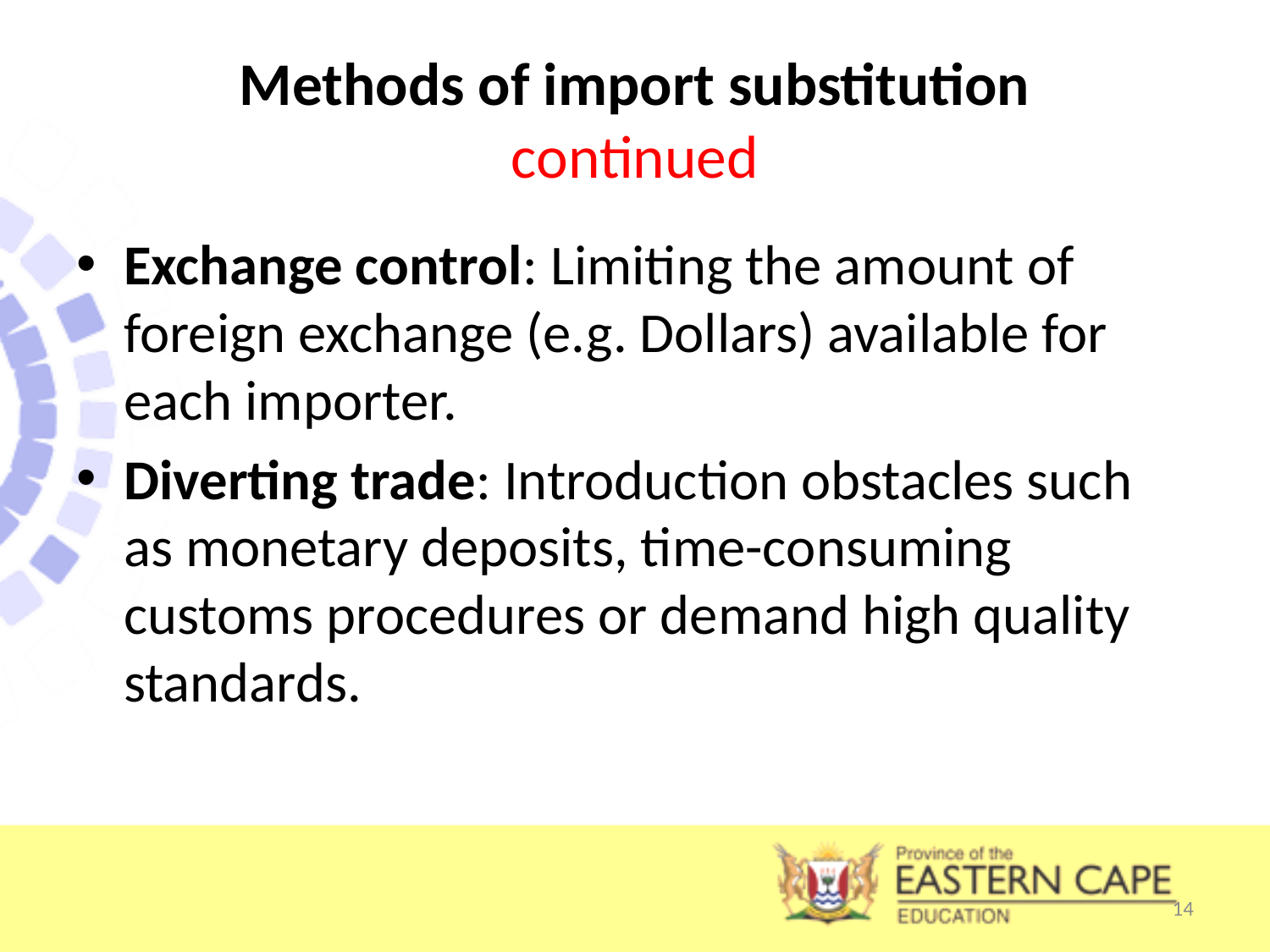

# Methods of import substitution continued
Exchange control: Limiting the amount of foreign exchange (e.g. Dollars) available for each importer.
Diverting trade: Introduction obstacles such as monetary deposits, time-consuming customs procedures or demand high quality standards.

14